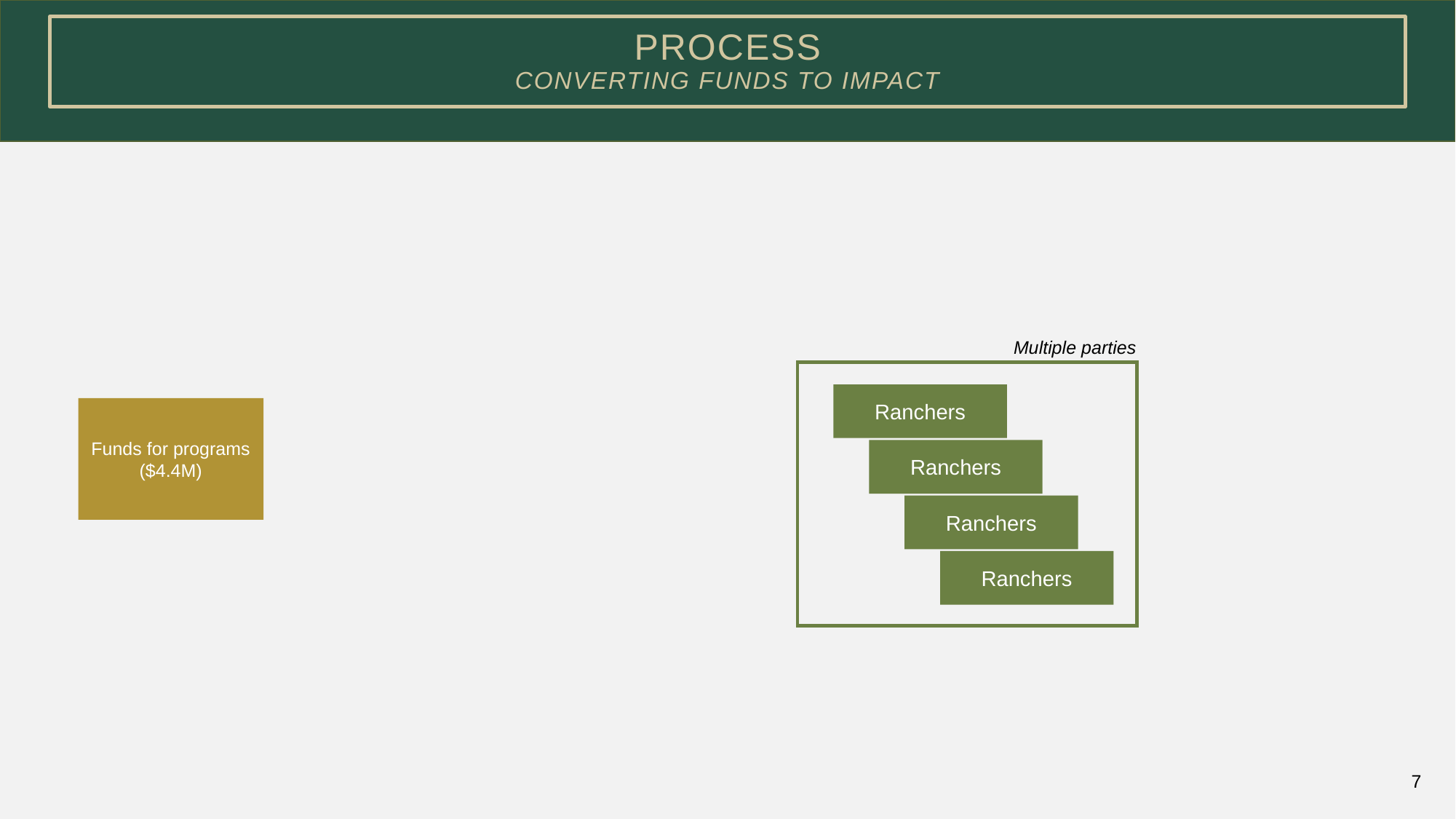

PROCESS
CONVERTING FUNDS TO IMPACT
# PROCESS
Multiple parties

Ranchers
Ranchers
Ranchers
Ranchers
Funds for programs
($4.4M)
7